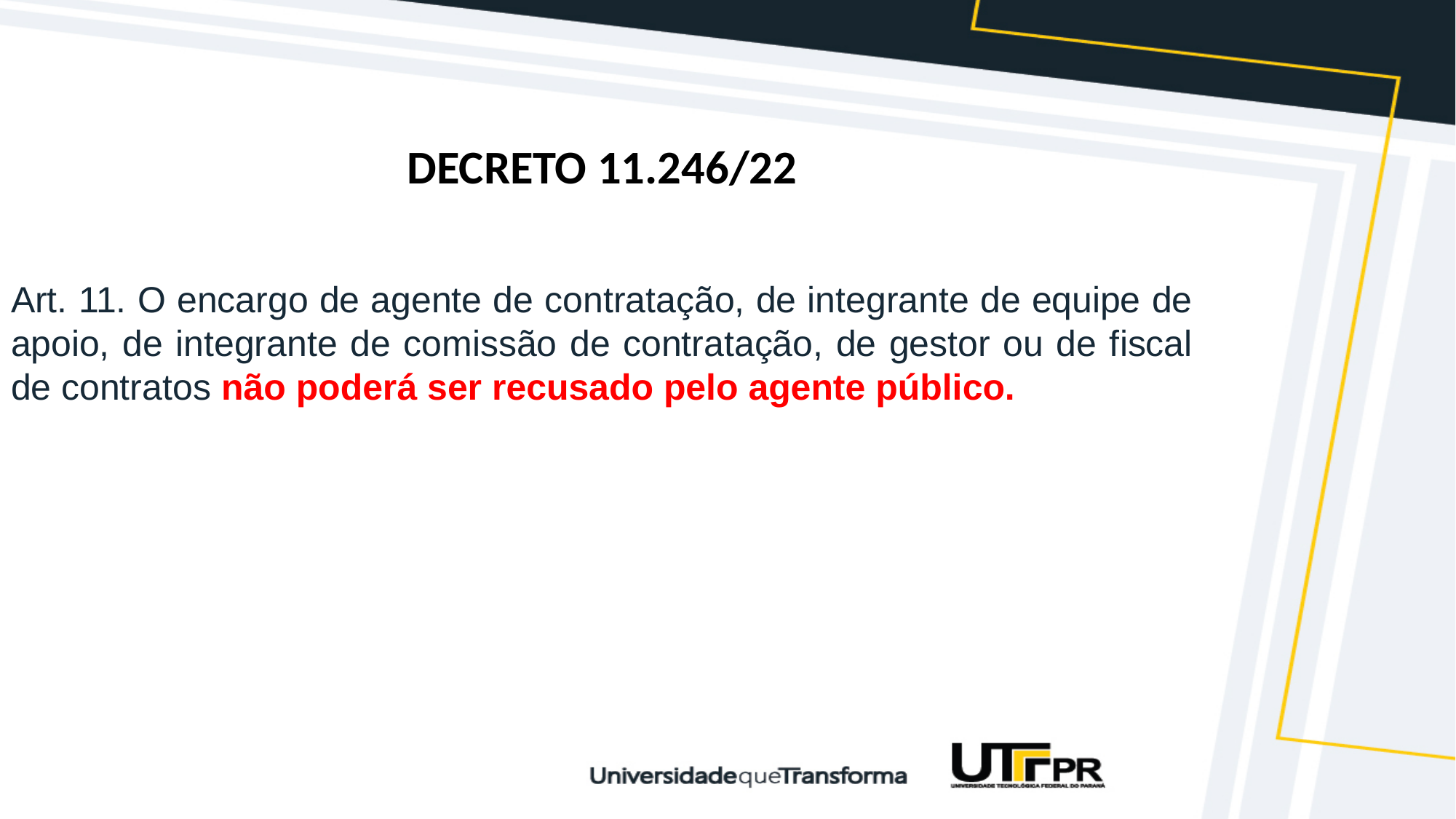

# DECRETO 11.246/22

Art. 11. O encargo de agente de contratação, de integrante de equipe de apoio, de integrante de comissão de contratação, de gestor ou de fiscal de contratos não poderá ser recusado pelo agente público.